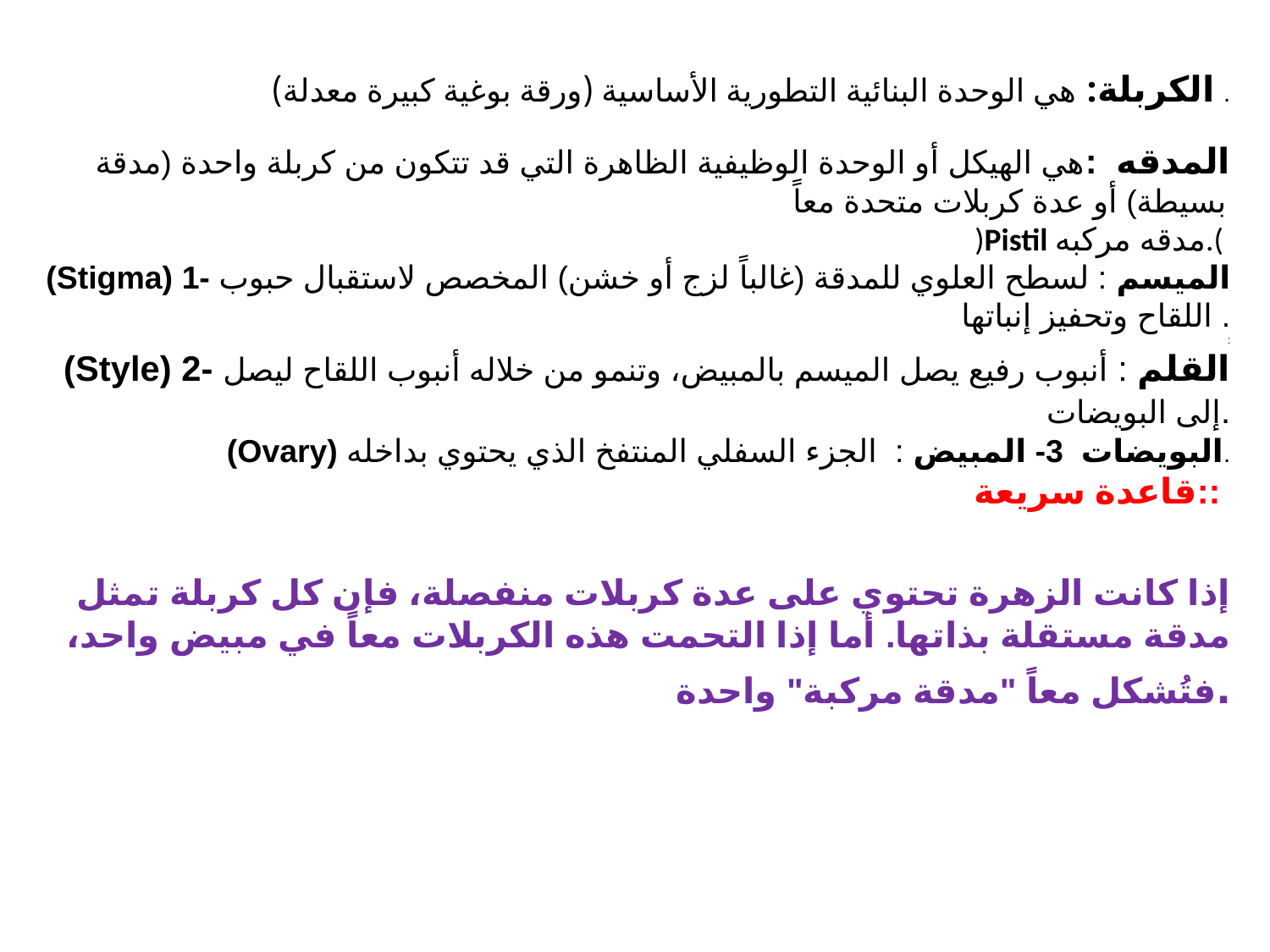

الكربلة: هي الوحدة البنائية التطورية الأساسية (ورقة بوغية كبيرة معدلة) .

 المدقه  :هي الهيكل أو الوحدة الوظيفية الظاهرة التي قد تتكون من كربلة واحدة (مدقة بسيطة) أو عدة كربلات متحدة معاً
)Pistil مدقه مركبه.(
(Stigma) 1- الميسم : لسطح العلوي للمدقة (غالباً لزج أو خشن) المخصص لاستقبال حبوب اللقاح وتحفيز إنباتها .
:
 (Style) 2- القلم : أنبوب رفيع يصل الميسم بالمبيض، وتنمو من خلاله أنبوب اللقاح ليصل إلى البويضات.
 (Ovary) البويضات  3- المبيض :  الجزء السفلي المنتفخ الذي يحتوي بداخله.
قاعدة سريعة::

إذا كانت الزهرة تحتوي على عدة كربلات منفصلة، فإن كل كربلة تمثل مدقة مستقلة بذاتها. أما إذا التحمت هذه الكربلات معاً في مبيض واحد، فتُشكل معاً "مدقة مركبة" واحدة.